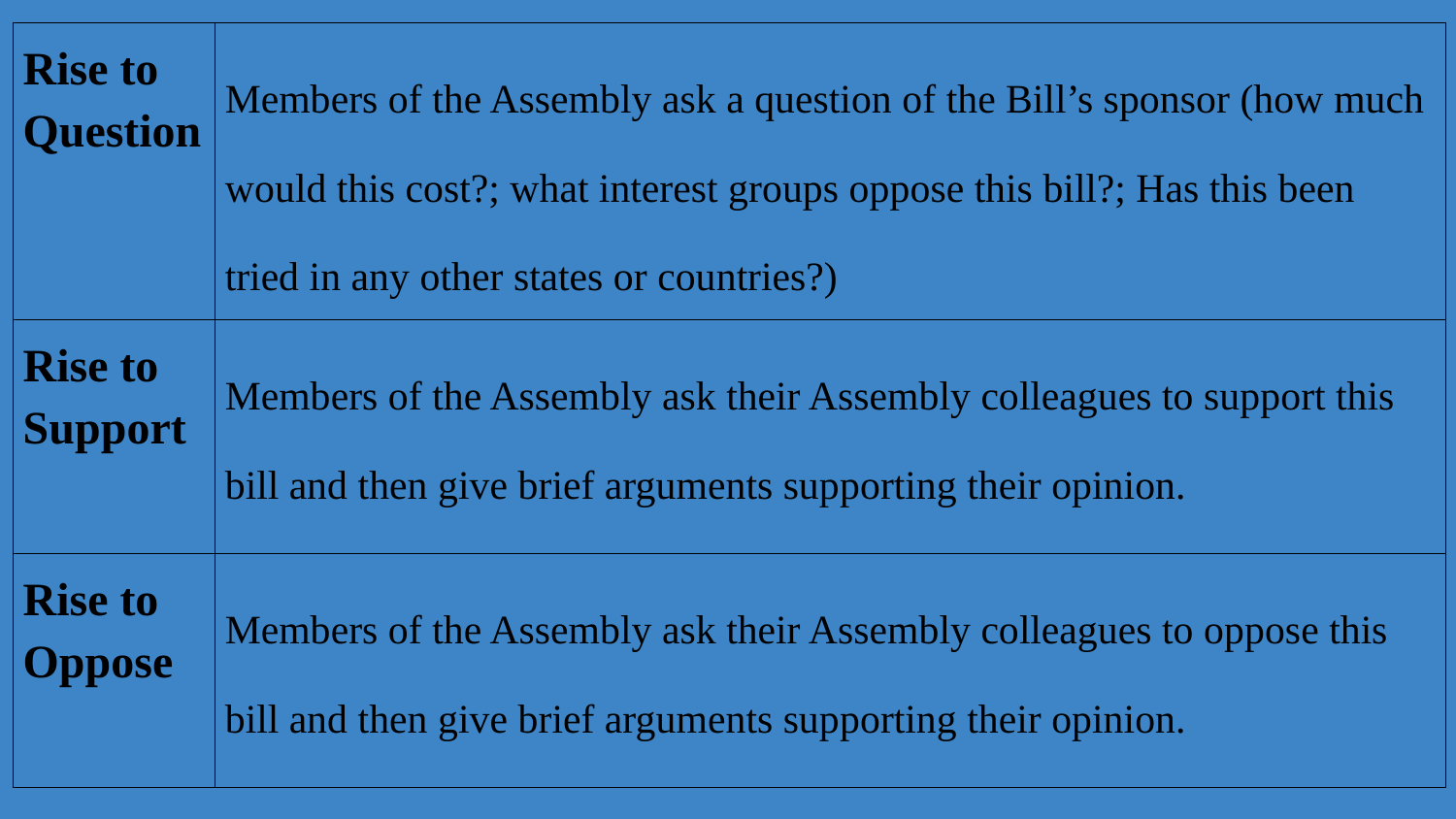

| Rise to Question | Members of the Assembly ask a question of the Bill’s sponsor (how much would this cost?; what interest groups oppose this bill?; Has this been tried in any other states or countries?) |
| --- | --- |
| Rise to Support | Members of the Assembly ask their Assembly colleagues to support this bill and then give brief arguments supporting their opinion. |
| Rise to Oppose | Members of the Assembly ask their Assembly colleagues to oppose this bill and then give brief arguments supporting their opinion. |